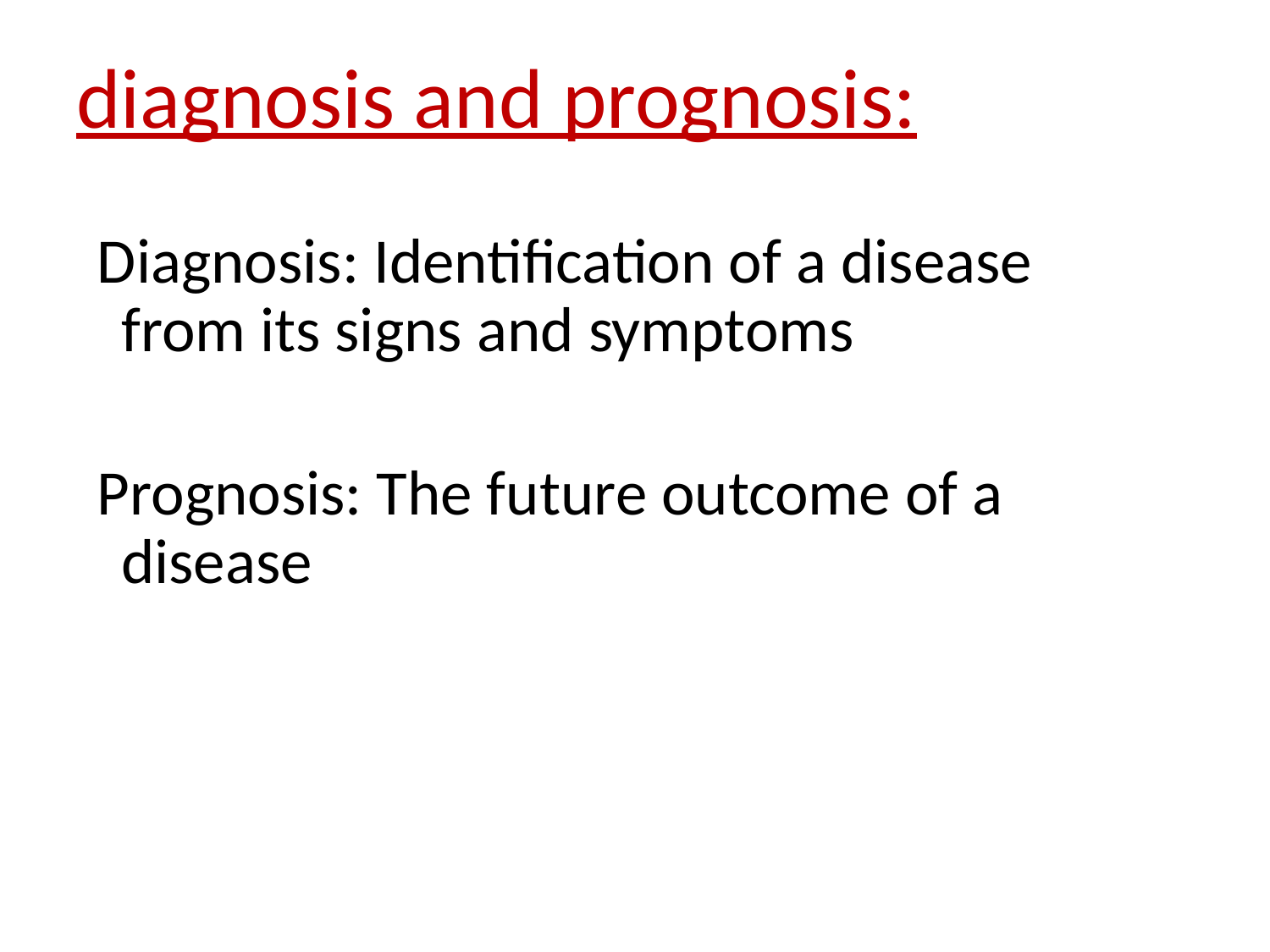

# diagnosis and prognosis:
Diagnosis: Identification of a disease from its signs and symptoms

Prognosis: The future outcome of a disease